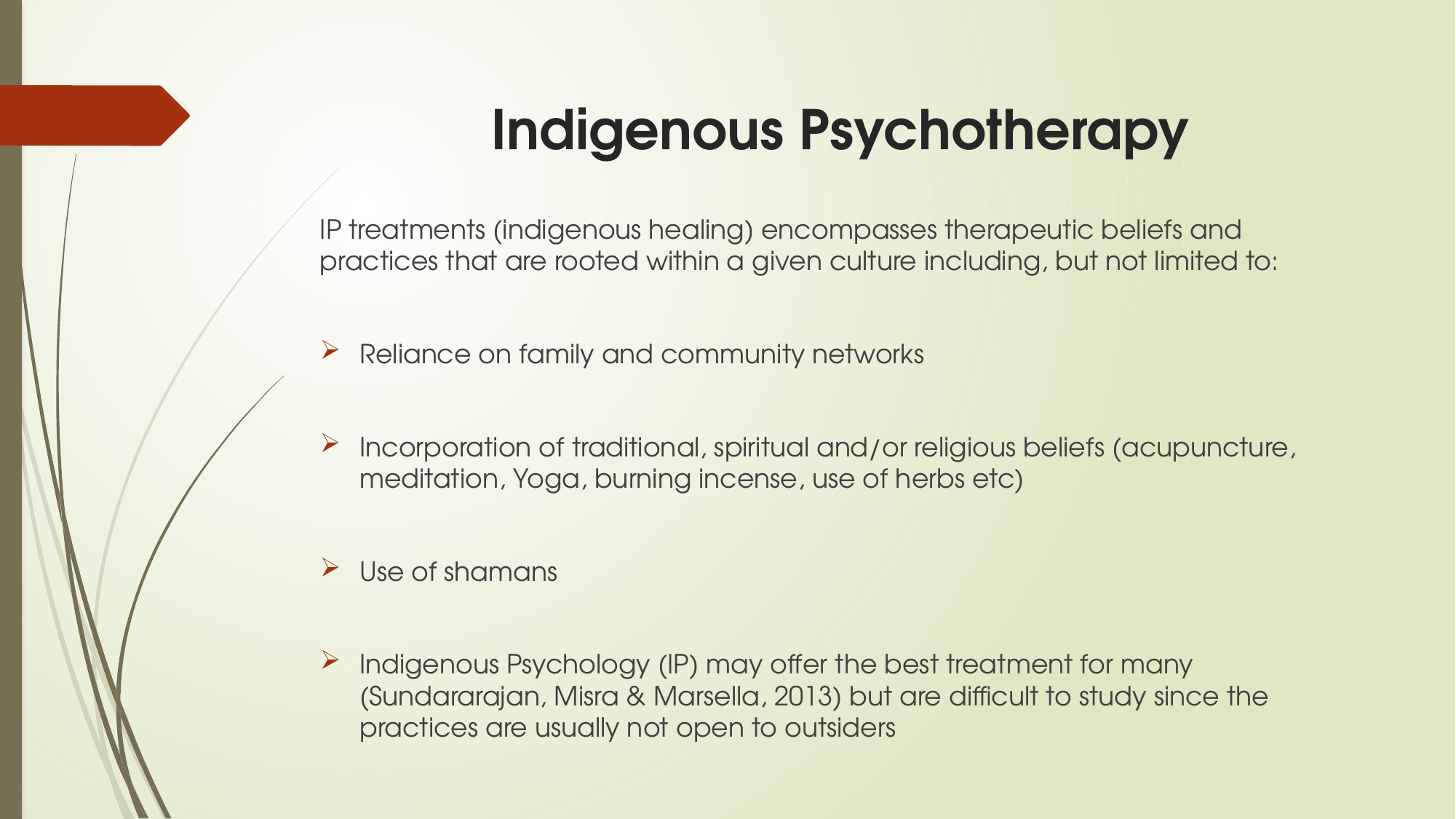

# Indigenous Psychotherapy
IP treatments (indigenous healing) encompasses therapeutic beliefs and practices that are rooted within a given culture including, but not limited to:

Reliance on family and community networks

Incorporation of traditional, spiritual and/or religious beliefs (acupuncture, meditation, Yoga, burning incense, use of herbs etc)

Use of shamans

Indigenous Psychology (IP) may offer the best treatment for many (Sundararajan, Misra & Marsella, 2013) but are difficult to study since the practices are usually not open to outsiders